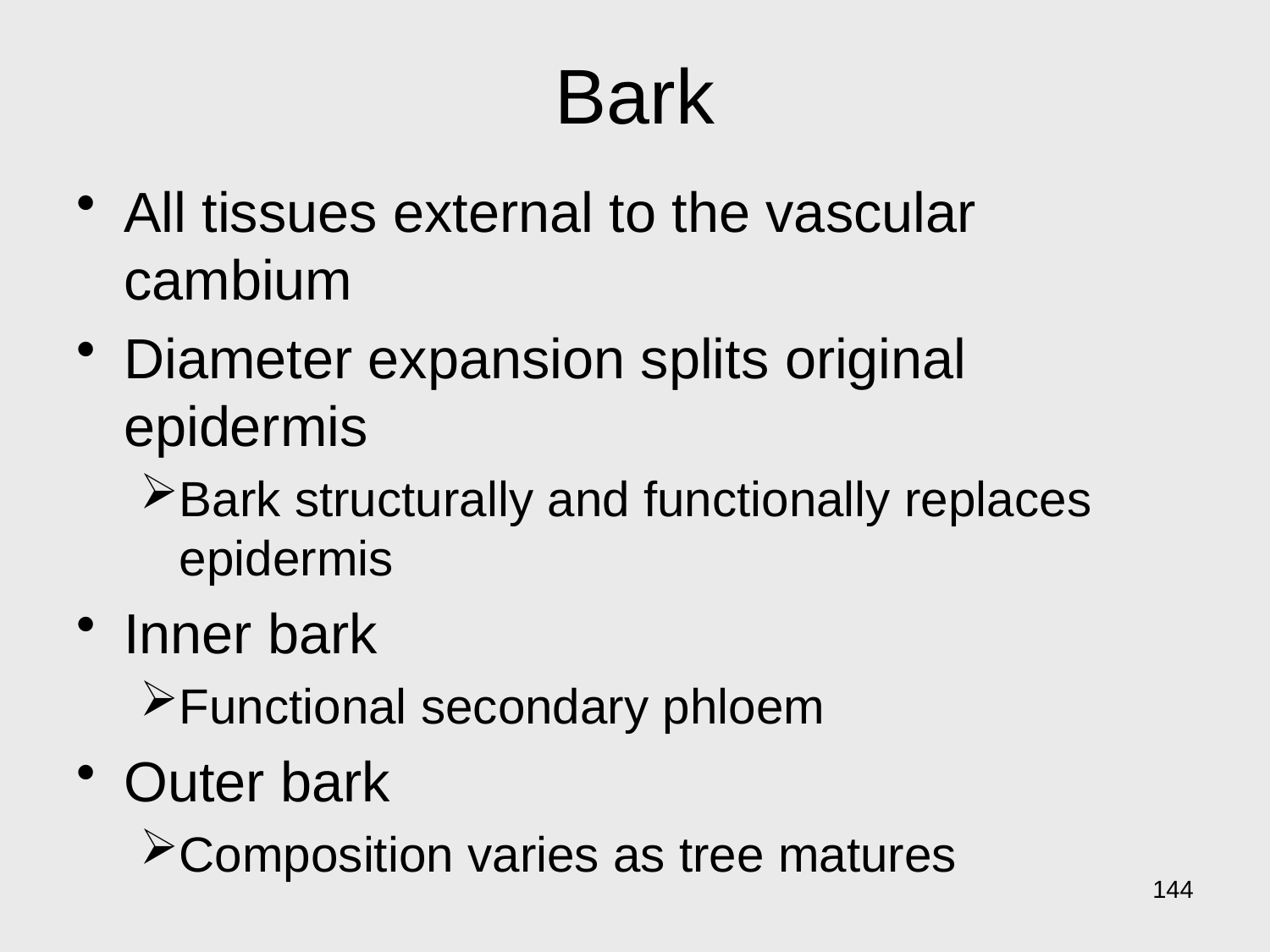

# Bark
All tissues external to the vascular cambium
Diameter expansion splits original epidermis
Bark structurally and functionally replaces epidermis
Inner bark
Functional secondary phloem
Outer bark
Composition varies as tree matures
144